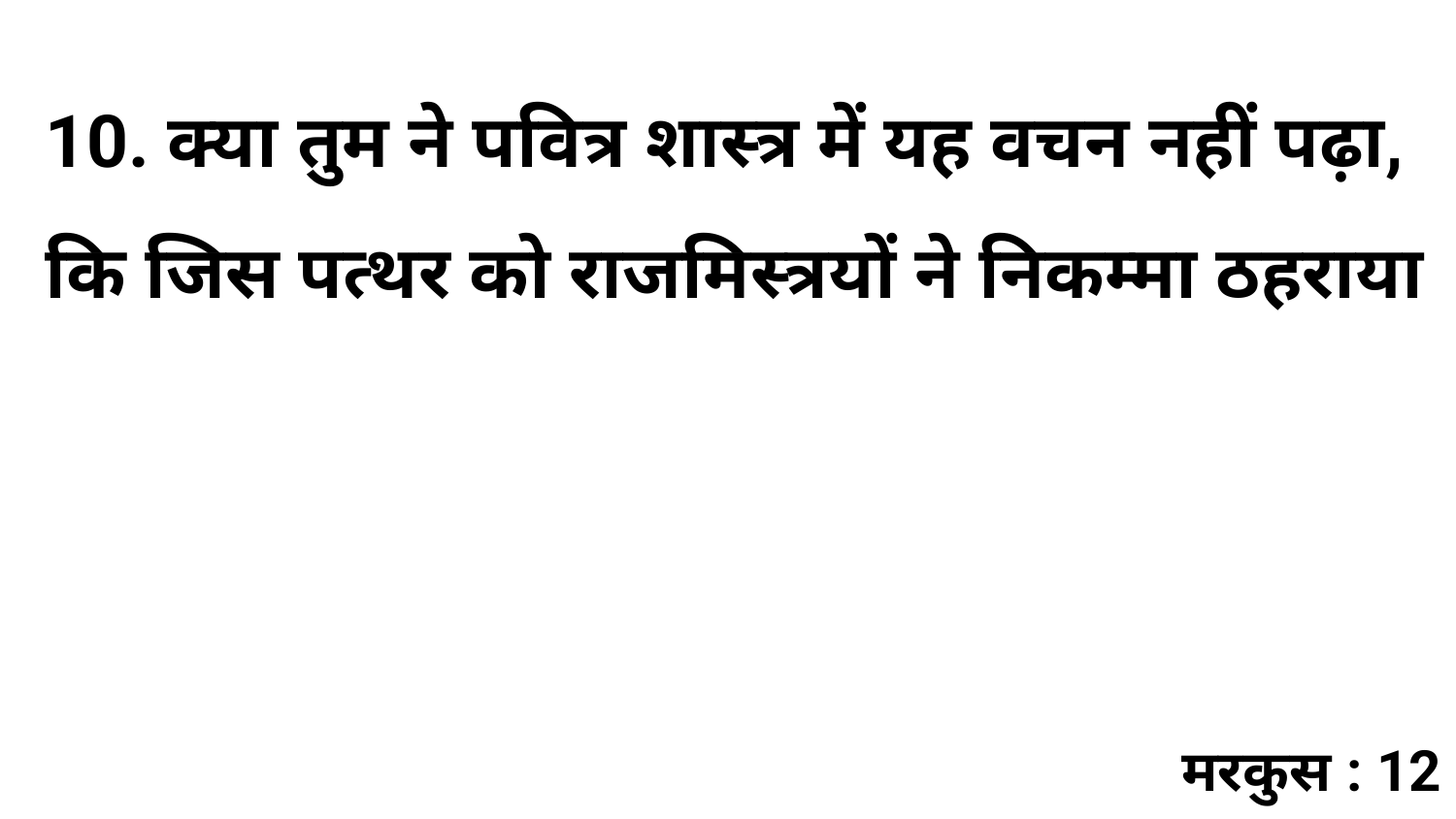

10. क्या तुम ने पवित्र शास्त्र में यह वचन नहीं पढ़ा, कि जिस पत्थर को राजमिस्त्रयों ने निकम्मा ठहराया
मरकुस : 12